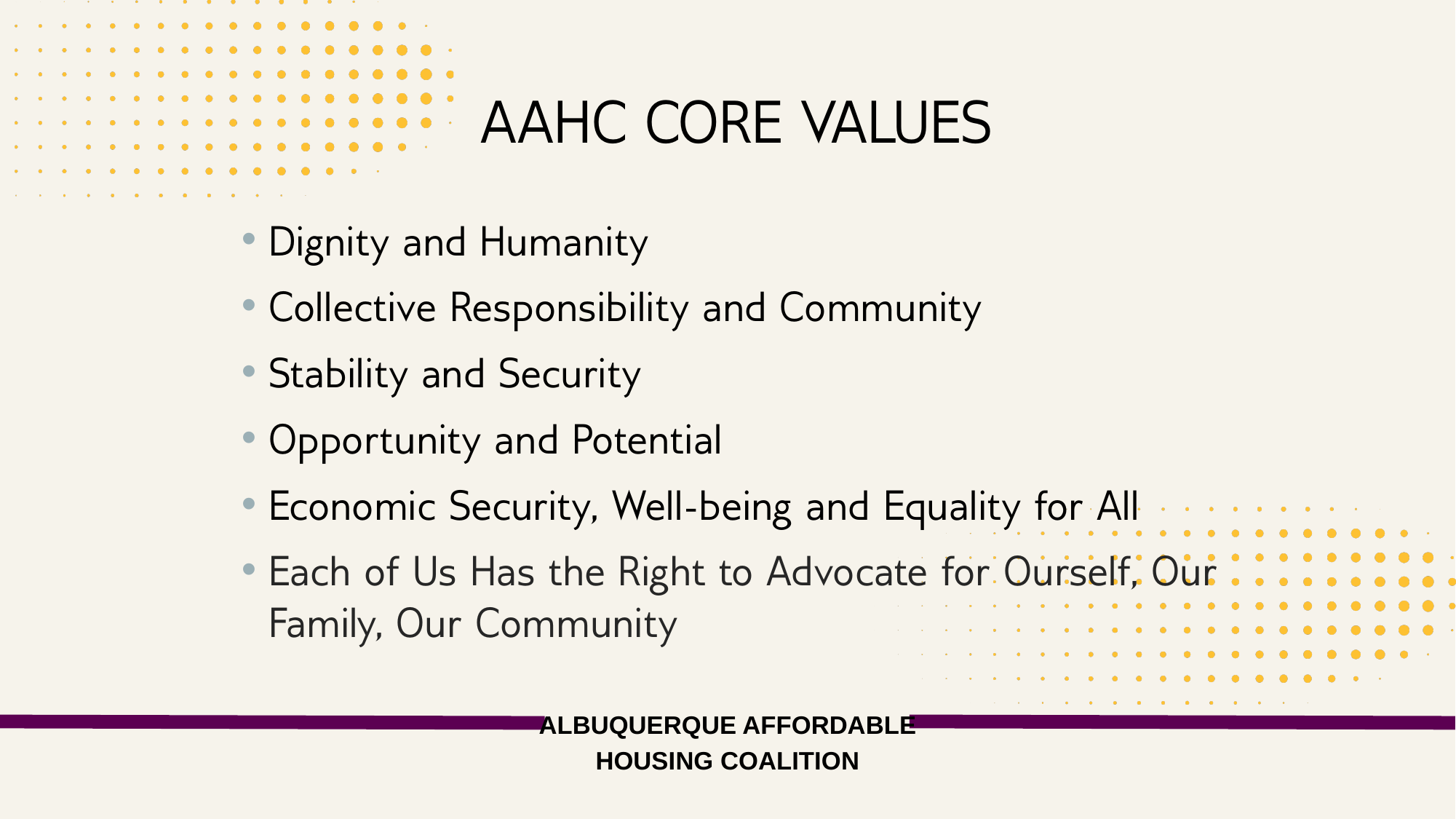

AAHC Core Values
Dignity and Humanity
Collective Responsibility and Community
Stability and Security
Opportunity and Potential
Economic Security, Well-being and Equality for All
Each of Us Has the Right to Advocate for Ourself, Our Family, Our Community

ALBUQUERQUE AFFORDABLE
HOUSING COALITION